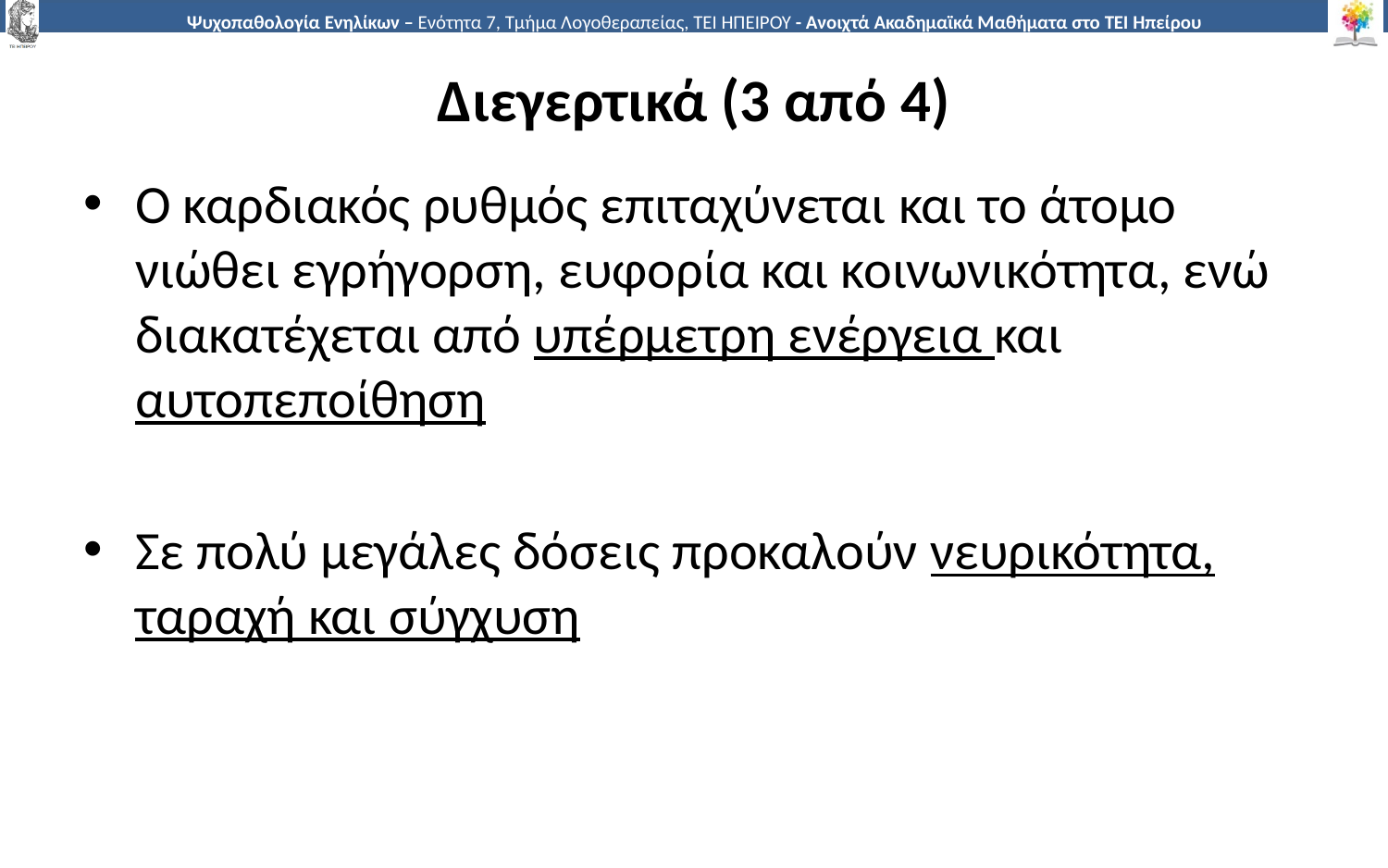

# Διεγερτικά (3 από 4)
Ο καρδιακός ρυθμός επιταχύνεται και το άτομο νιώθει εγρήγορση, ευφορία και κοινωνικότητα, ενώ διακατέχεται από υπέρμετρη ενέργεια και αυτοπεποίθηση
Σε πολύ μεγάλες δόσεις προκαλούν νευρικότητα, ταραχή και σύγχυση